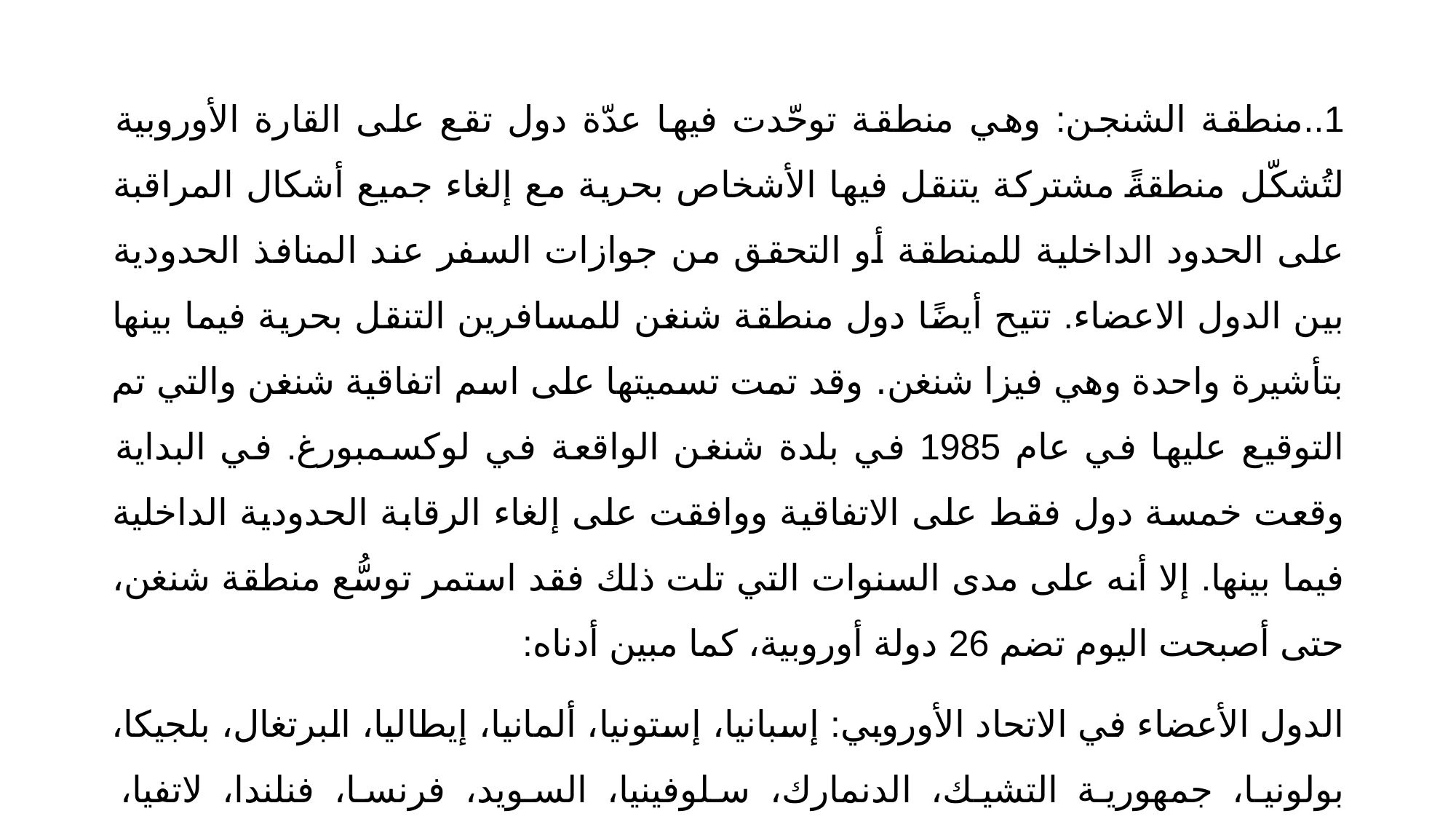

1..منطقة الشنجن: وهي منطقة توحّدت فيها عدّة دول تقع على القارة الأوروبية لتُشكّل منطقةً مشتركة يتنقل فيها الأشخاص بحرية مع إلغاء جميع أشكال المراقبة على الحدود الداخلية للمنطقة أو التحقق من جوازات السفر عند المنافذ الحدودية بين الدول الاعضاء. تتيح أيضًا دول منطقة شنغن للمسافرين التنقل بحرية فيما بينها بتأشيرة واحدة وهي فيزا شنغن. وقد تمت تسميتها على اسم اتفاقية شنغن والتي تم التوقيع عليها في عام 1985 في بلدة شنغن الواقعة في لوكسمبورغ. في البداية وقعت خمسة دول فقط على الاتفاقية ووافقت على إلغاء الرقابة الحدودية الداخلية فيما بينها. إلا أنه على مدى السنوات التي تلت ذلك فقد استمر توسُّع منطقة شنغن، حتى أصبحت اليوم تضم 26 دولة أوروبية، كما مبين أدناه:
الدول الأعضاء في الاتحاد الأوروبي: إسبانيا، إستونيا، ألمانيا، إيطاليا، البرتغال، بلجيكا، بولونيا، جمهورية التشيك، الدنمارك، سلوفينيا، السويد، فرنسا، فنلندا، لاتفيا، لوكسمبورغ، ليتوانيا، مالطا، المجر، النمسا، هولندا، اليونان.